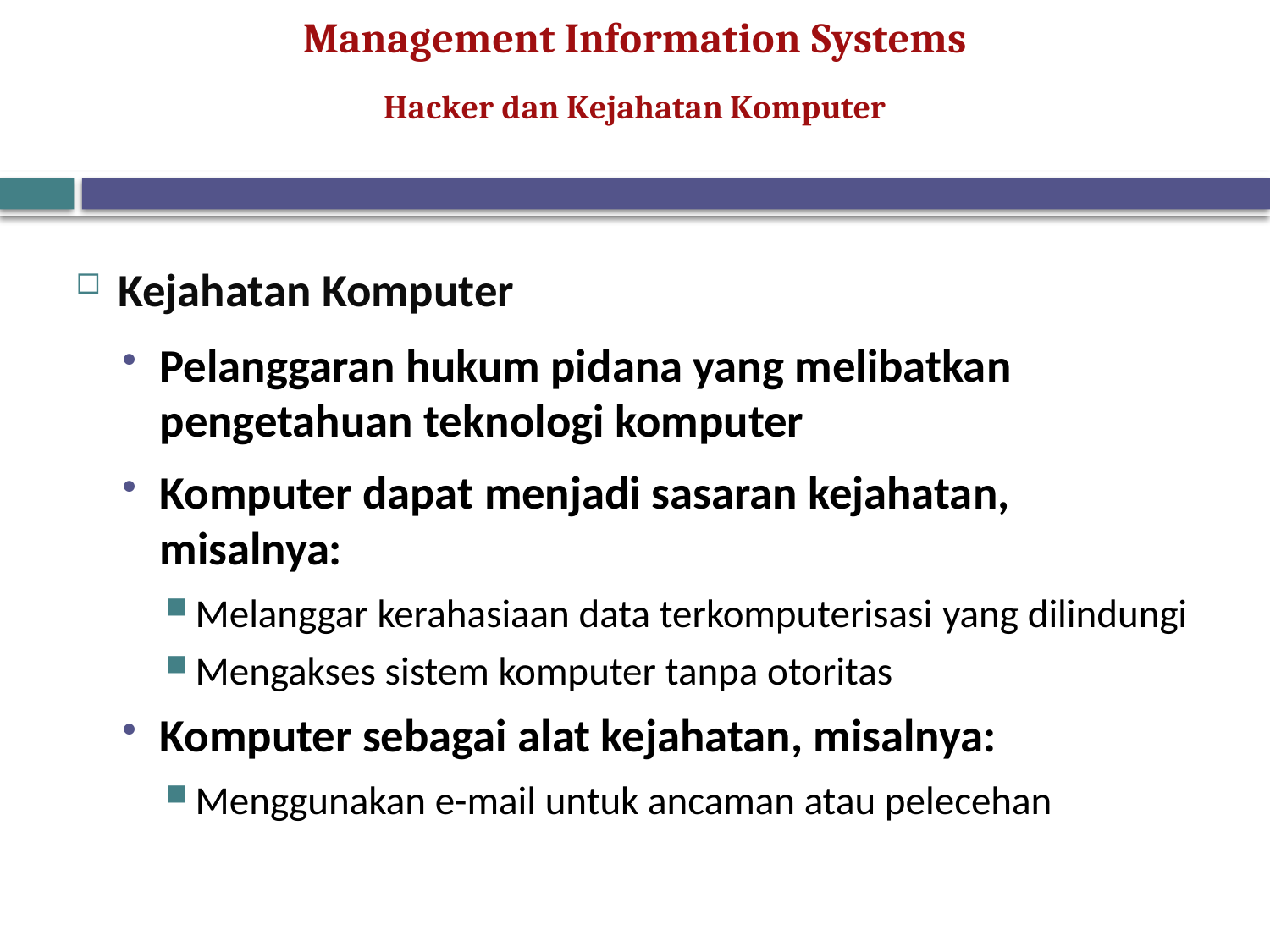

Hacker dan Kejahatan Komputer
Kejahatan Komputer
Pelanggaran hukum pidana yang melibatkan pengetahuan teknologi komputer
Komputer dapat menjadi sasaran kejahatan, misalnya:
Melanggar kerahasiaan data terkomputerisasi yang dilindungi
Mengakses sistem komputer tanpa otoritas
Komputer sebagai alat kejahatan, misalnya:
Menggunakan e-mail untuk ancaman atau pelecehan
©  Prentice Hall 2011